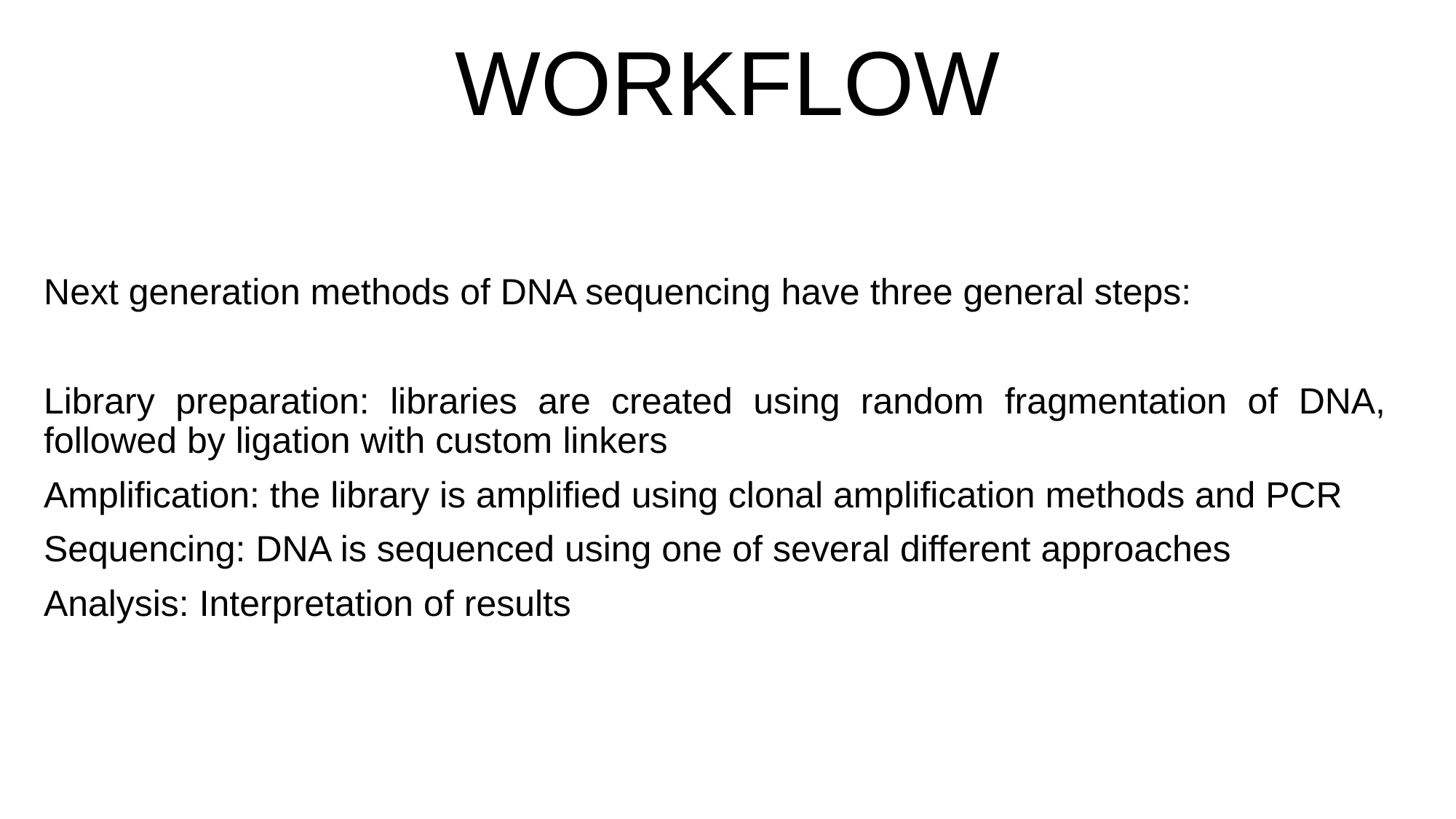

# WORKFLOW
Next generation methods of DNA sequencing have three general steps:

Library preparation: libraries are created using random fragmentation of DNA, followed by ligation with custom linkers
Amplification: the library is amplified using clonal amplification methods and PCR
Sequencing: DNA is sequenced using one of several different approaches
Analysis: Interpretation of results